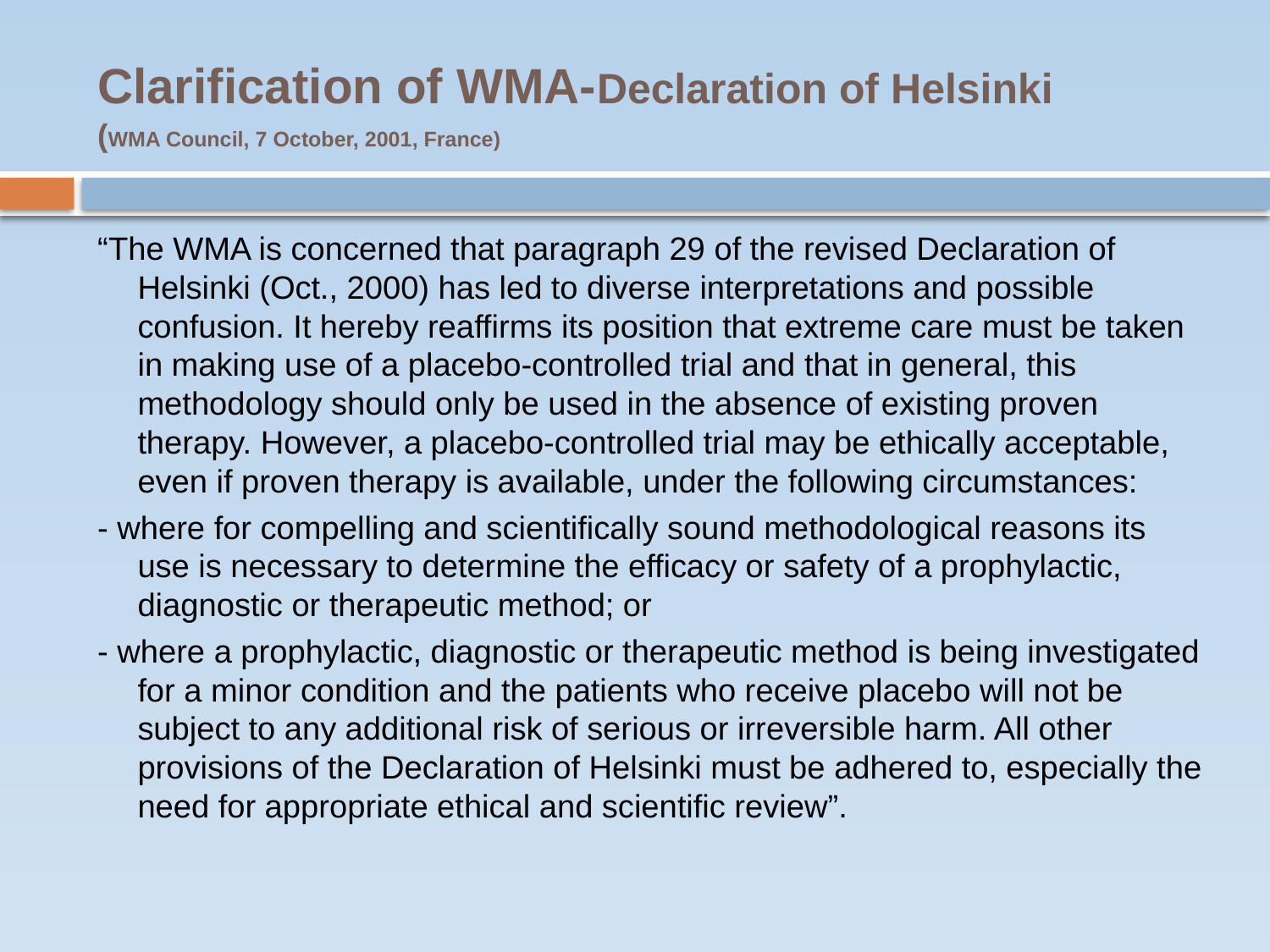

# Clarification of WMA-Declaration of Helsinki (WMA Council, 7 October, 2001, France)
“The WMA is concerned that paragraph 29 of the revised Declaration of Helsinki (Oct., 2000) has led to diverse interpretations and possible confusion. It hereby reaffirms its position that extreme care must be taken in making use of a placebo-controlled trial and that in general, this methodology should only be used in the absence of existing proven therapy. However, a placebo-controlled trial may be ethically acceptable, even if proven therapy is available, under the following circumstances:
- where for compelling and scientifically sound methodological reasons its use is necessary to determine the efficacy or safety of a prophylactic, diagnostic or therapeutic method; or
- where a prophylactic, diagnostic or therapeutic method is being investigated for a minor condition and the patients who receive placebo will not be subject to any additional risk of serious or irreversible harm. All other provisions of the Declaration of Helsinki must be adhered to, especially the need for appropriate ethical and scientific review”.